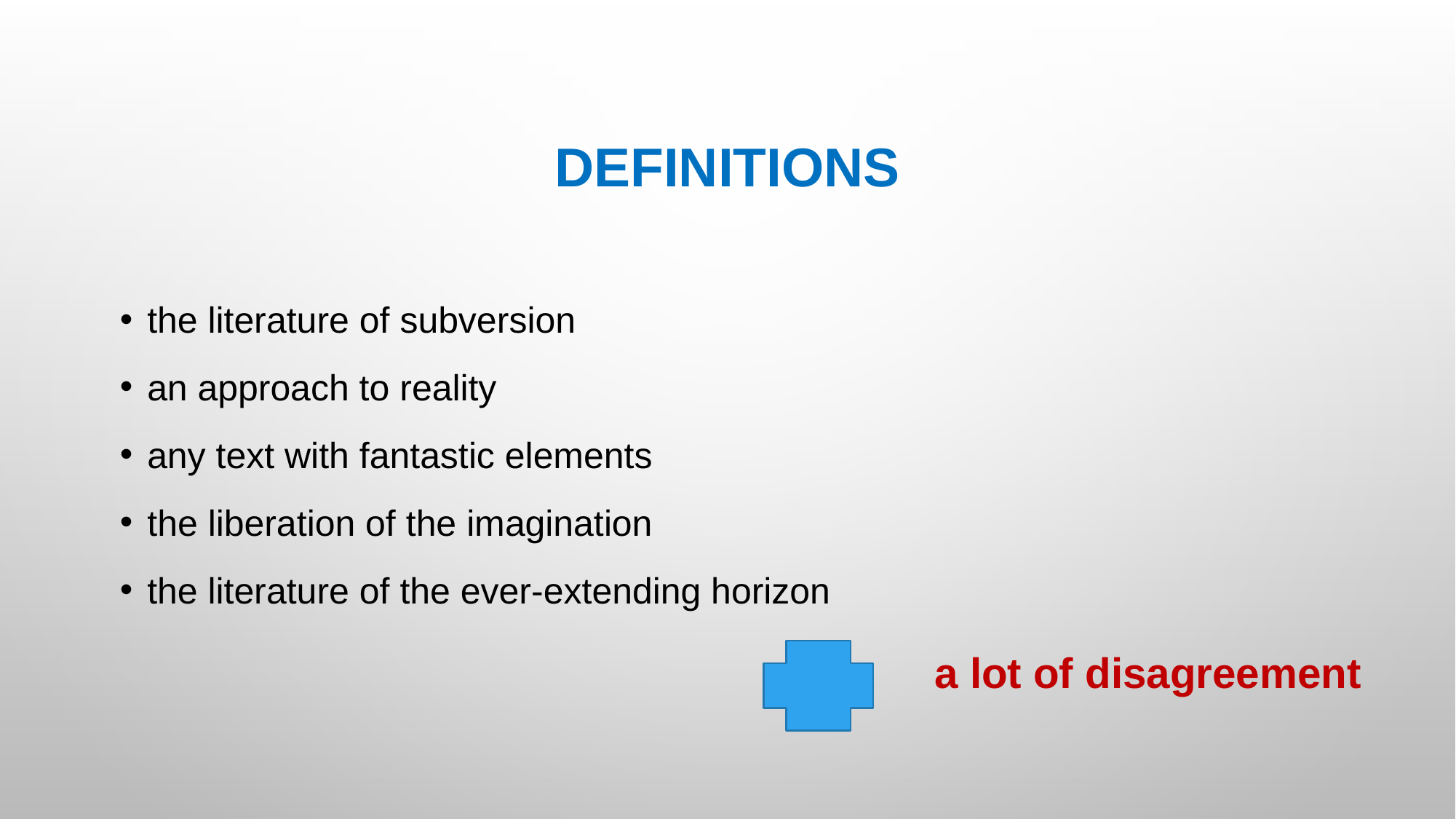

# Definitions
the literature of subversion
an approach to reality
any text with fantastic elements
the liberation of the imagination
the literature of the ever-extending horizon

a lot of disagreement